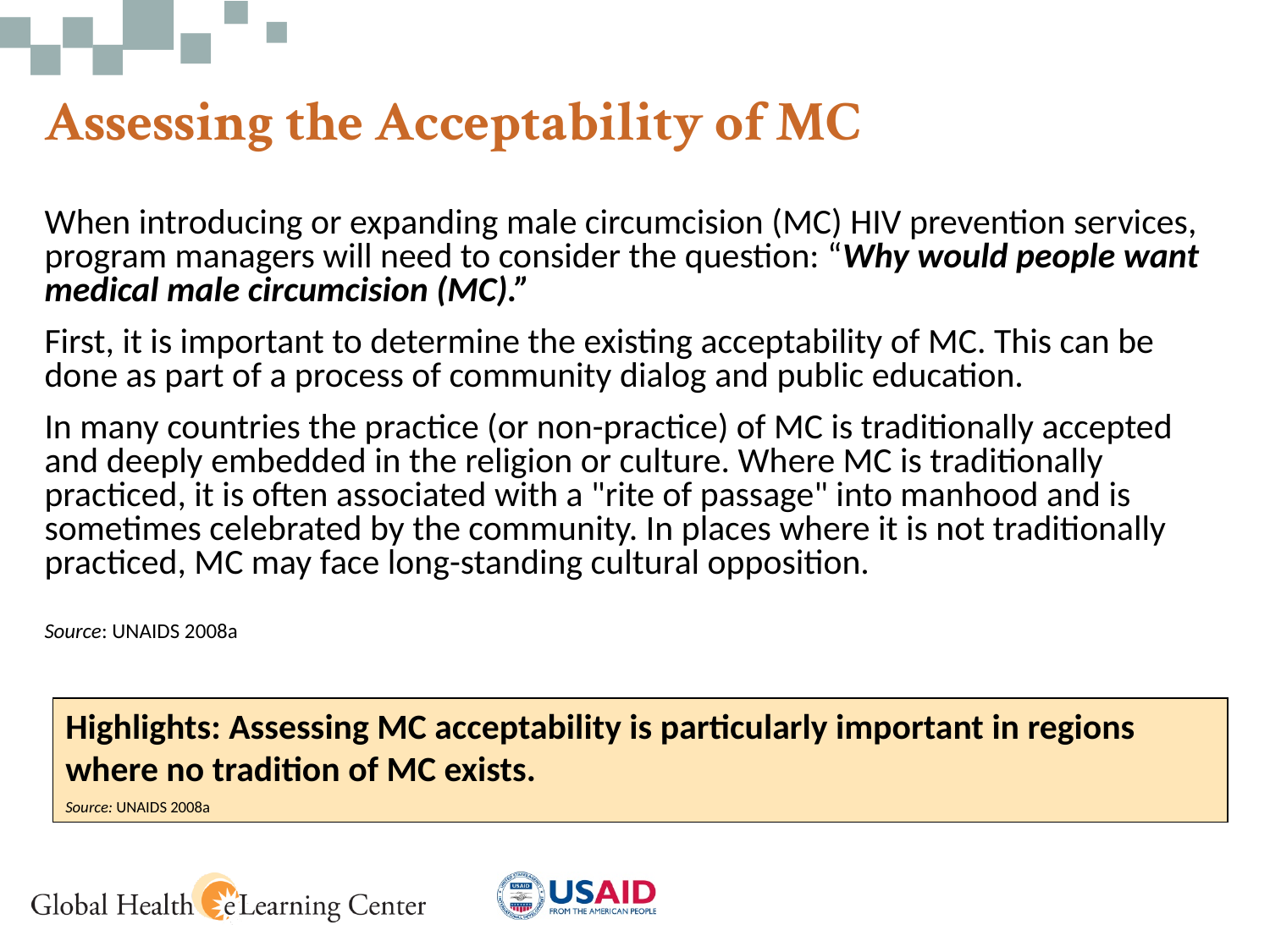

# Assessing the Acceptability of MC

When introducing or expanding male circumcision (MC) HIV prevention services, program managers will need to consider the question: “Why would people want medical male circumcision (MC).”
First, it is important to determine the existing acceptability of MC. This can be done as part of a process of community dialog and public education.
In many countries the practice (or non-practice) of MC is traditionally accepted and deeply embedded in the religion or culture. Where MC is traditionally practiced, it is often associated with a "rite of passage" into manhood and is sometimes celebrated by the community. In places where it is not traditionally practiced, MC may face long-standing cultural opposition.

Source: UNAIDS 2008a
Highlights: Assessing MC acceptability is particularly important in regions where no tradition of MC exists.
Source: UNAIDS 2008a